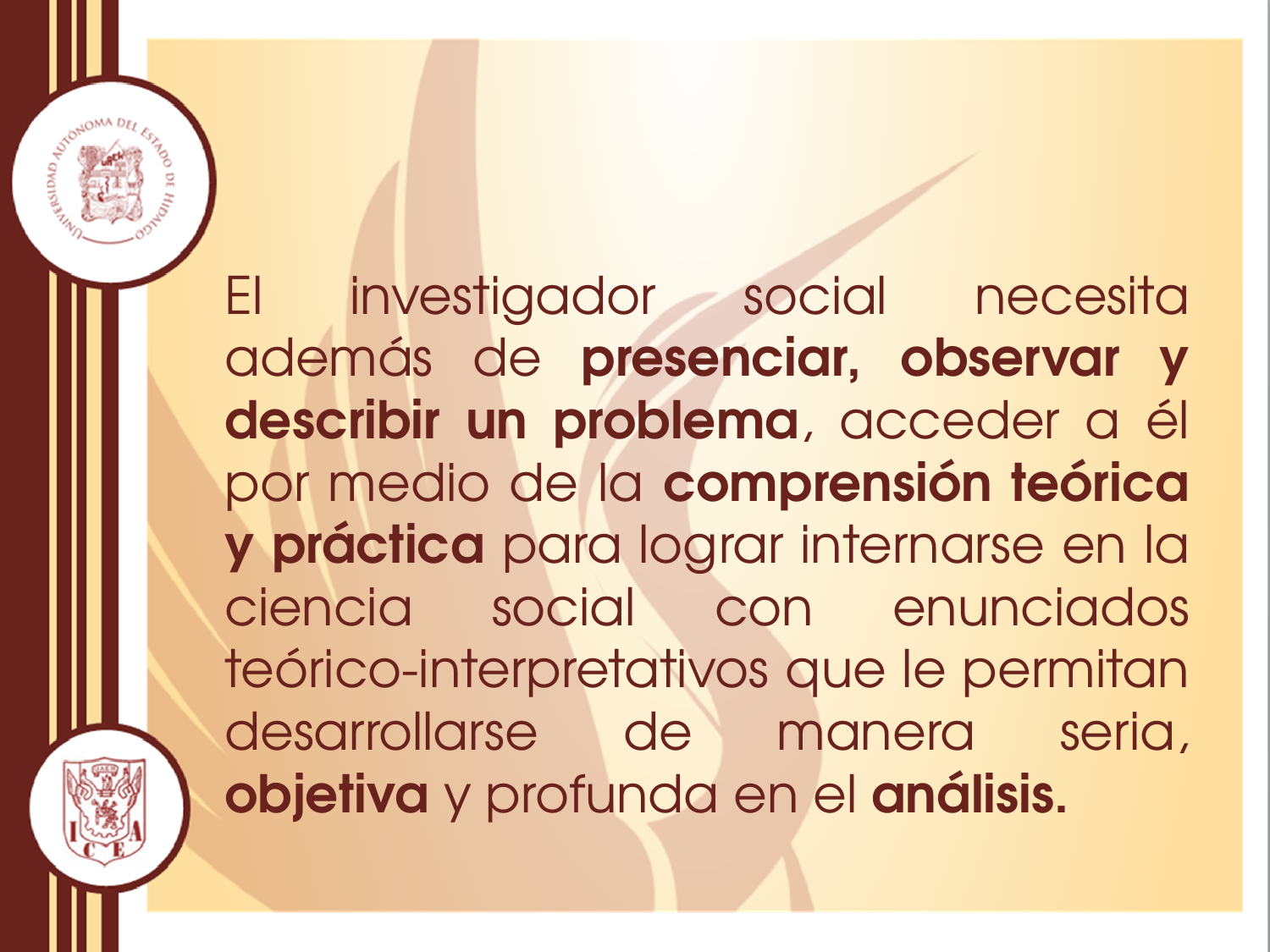

#
El investigador social necesita además de presenciar, observar y describir un problema, acceder a él por medio de la comprensión teórica y práctica para lograr internarse en la ciencia social con enunciados teórico-interpretativos que le permitan desarrollarse de manera seria, objetiva y profunda en el análisis.